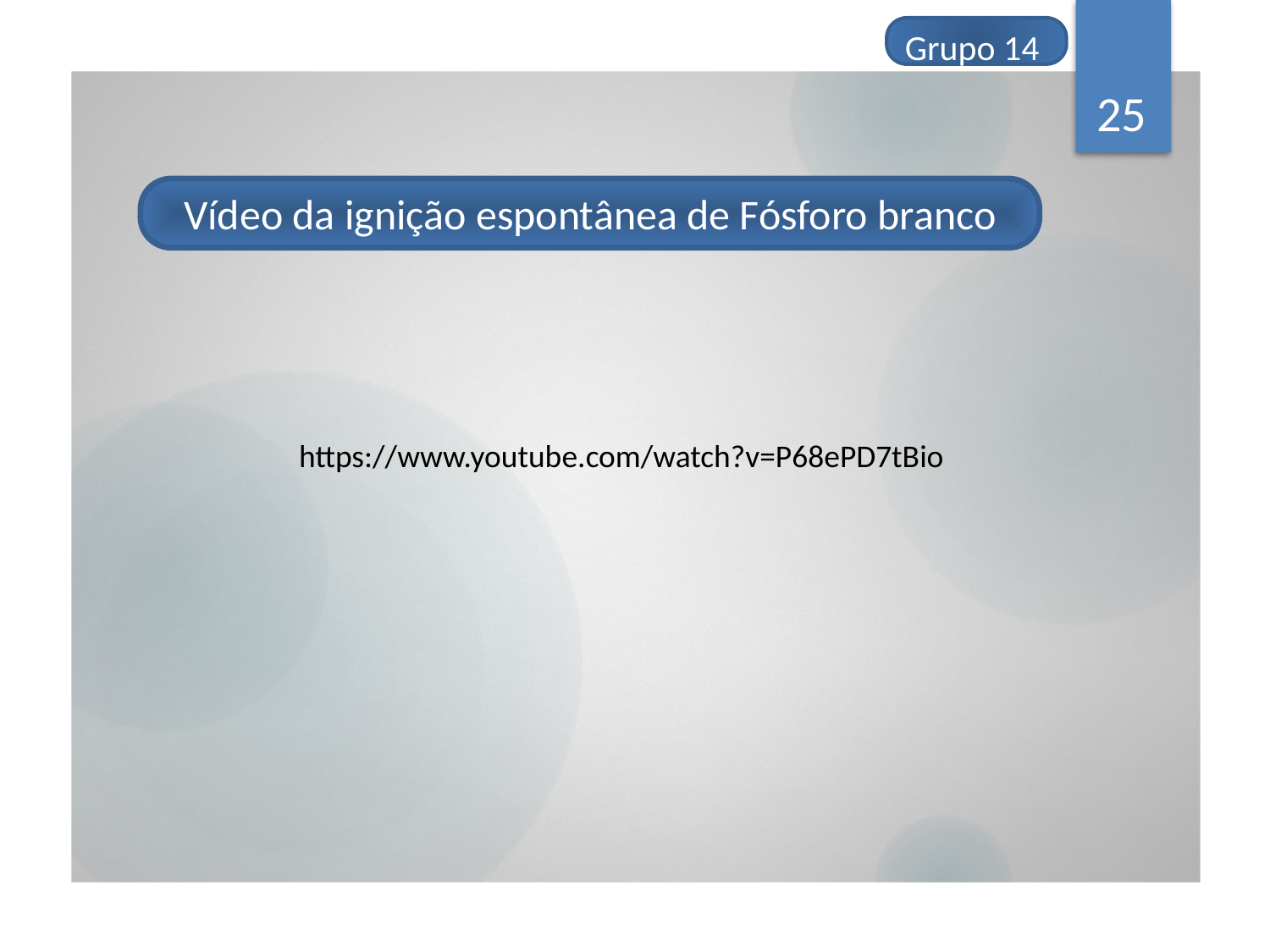

Grupo 14
25
Vídeo da ignição espontânea de Fósforo branco
https://www.youtube.com/watch?v=P68ePD7tBio